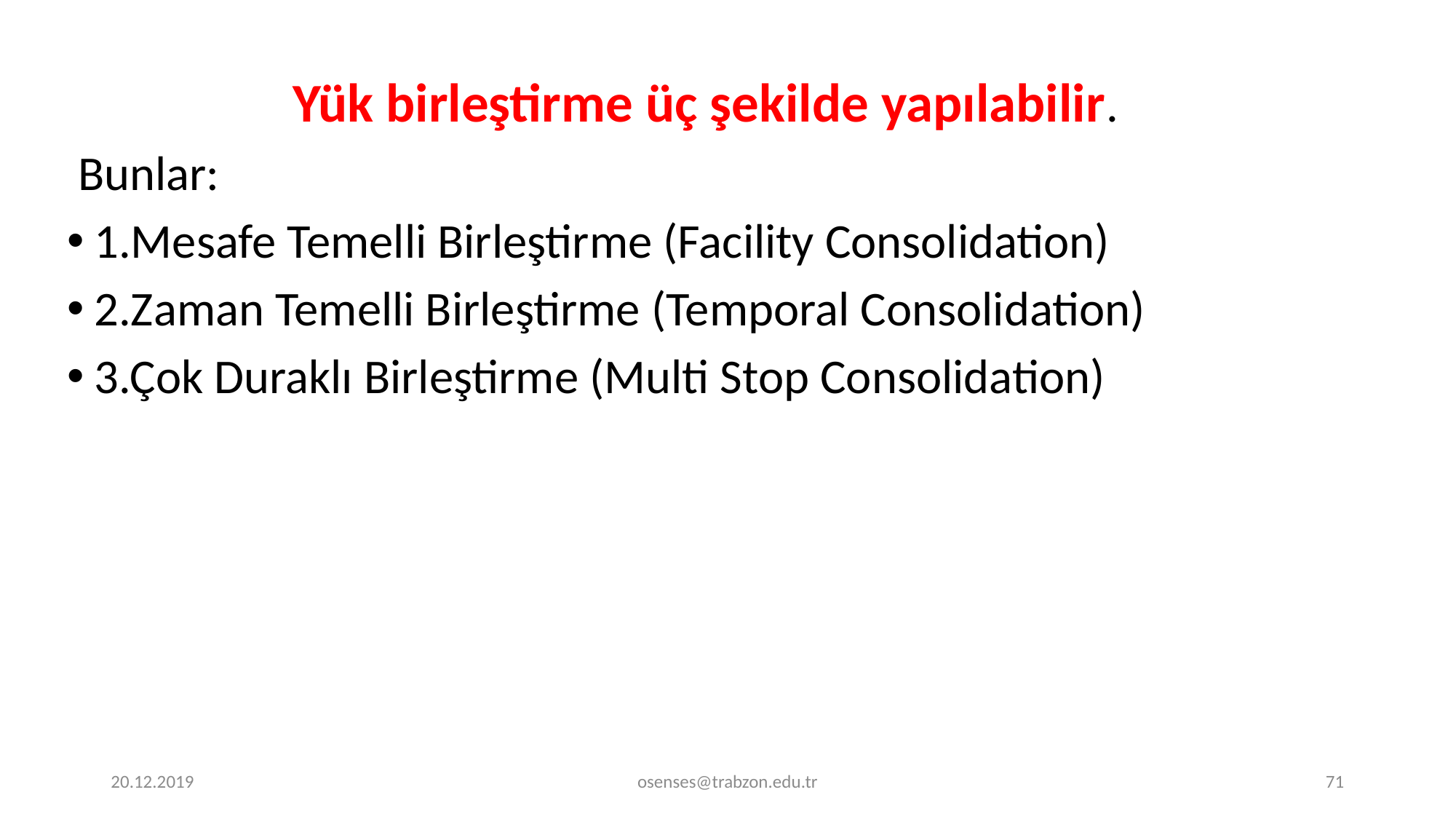

Yük birleştirme üç şekilde yapılabilir.
 Bunlar:
1.Mesafe Temelli Birleştirme (Facility Consolidation)
2.Zaman Temelli Birleştirme (Temporal Consolidation)
3.Çok Duraklı Birleştirme (Multi Stop Consolidation)
20.12.2019
osenses@trabzon.edu.tr
71